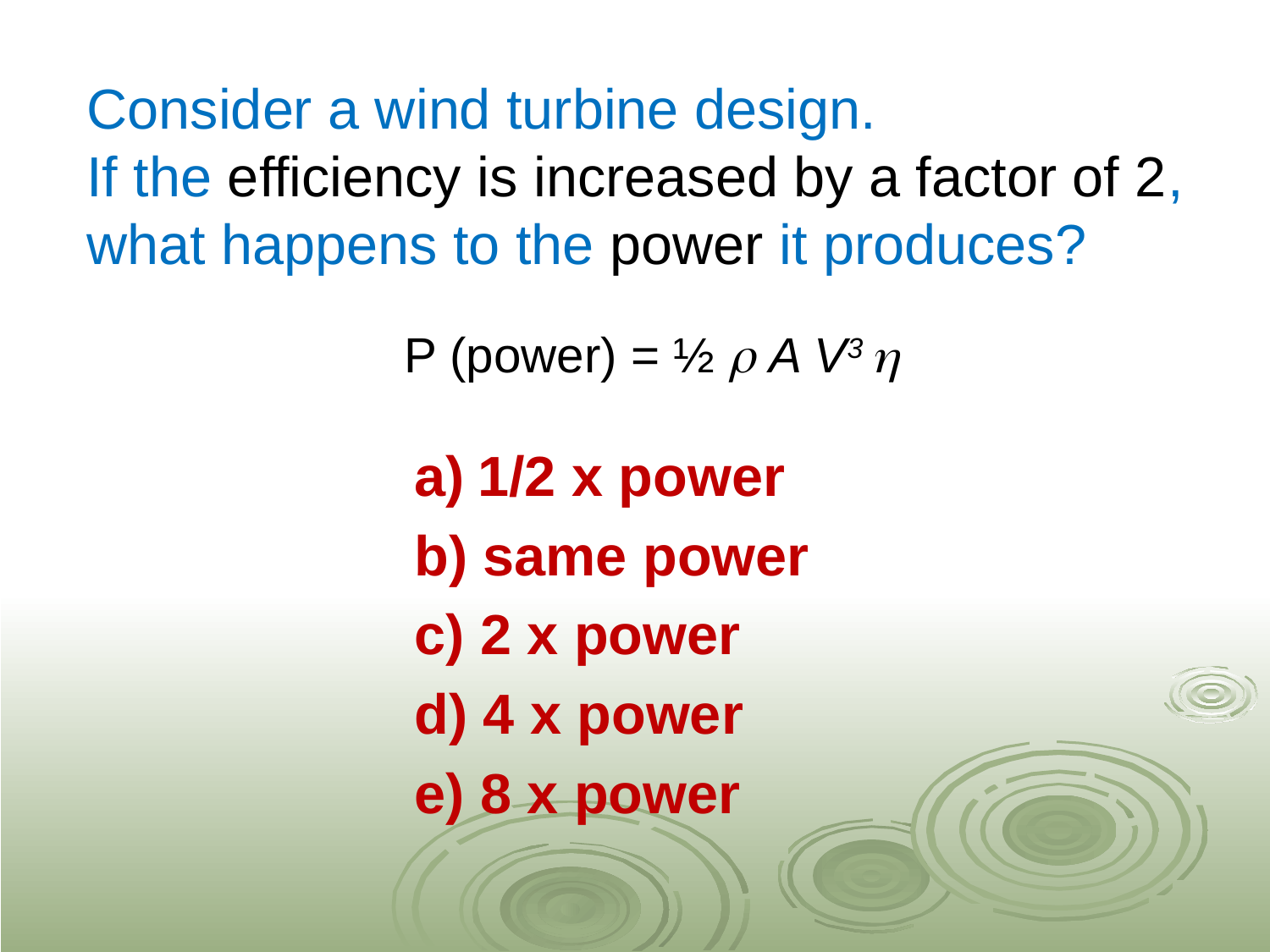

Consider a wind turbine design.
If the efficiency is increased by a factor of 2, what happens to the power it produces?
P (power) = ½ ρ A V3 η
1/2 x power
b) same power
c) 2 x power
d) 4 x power
e) 8 x power